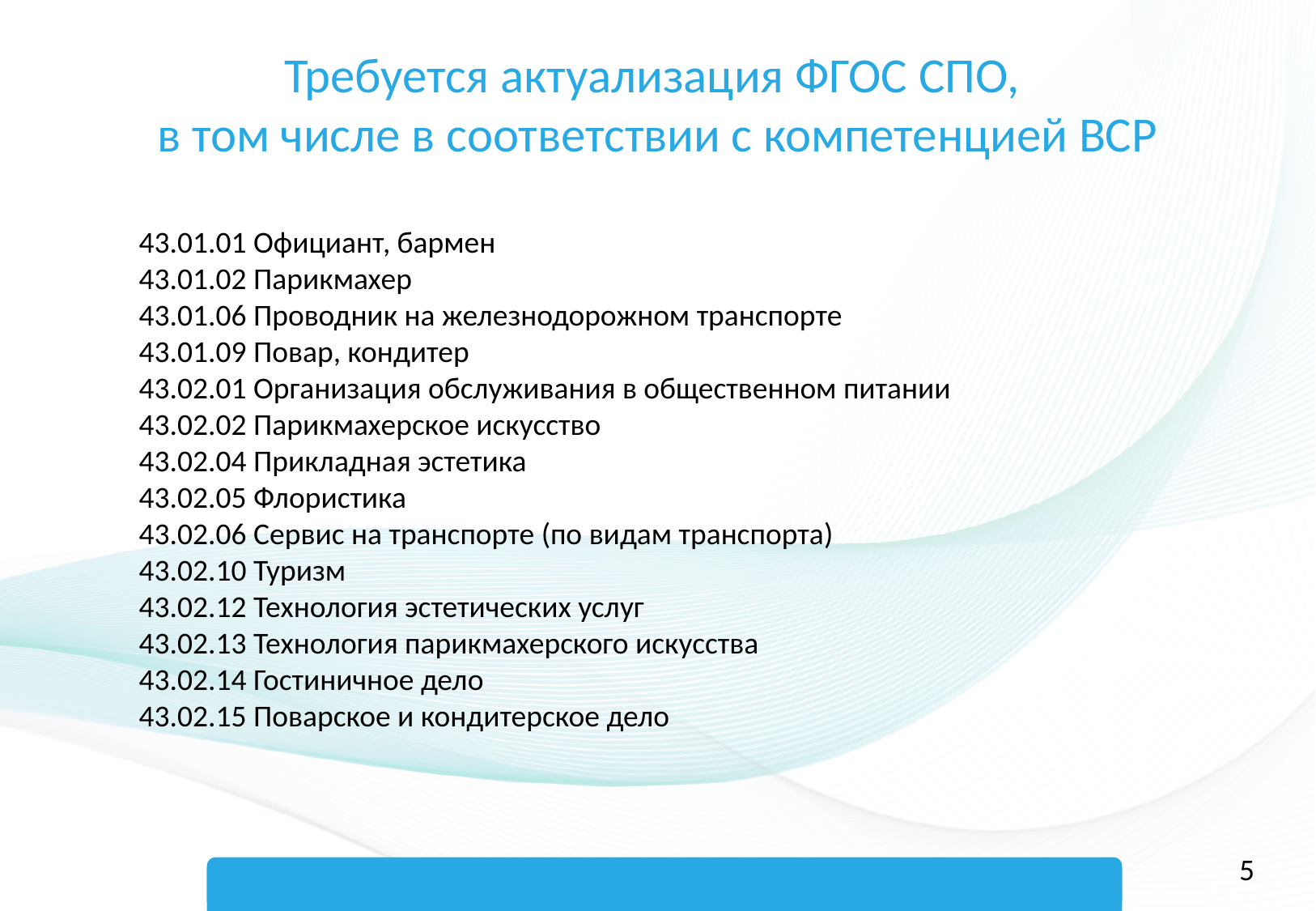

Требуется актуализация ФГОС СПО,
в том числе в соответствии с компетенцией ВСР
43.01.01 Официант, бармен
43.01.02 Парикмахер
43.01.06 Проводник на железнодорожном транспорте
43.01.09 Повар, кондитер
43.02.01 Организация обслуживания в общественном питании
43.02.02 Парикмахерское искусство
43.02.04 Прикладная эстетика
43.02.05 Флористика
43.02.06 Сервис на транспорте (по видам транспорта)
43.02.10 Туризм
43.02.12 Технология эстетических услуг
43.02.13 Технология парикмахерского искусства
43.02.14 Гостиничное дело
43.02.15 Поварское и кондитерское дело
5